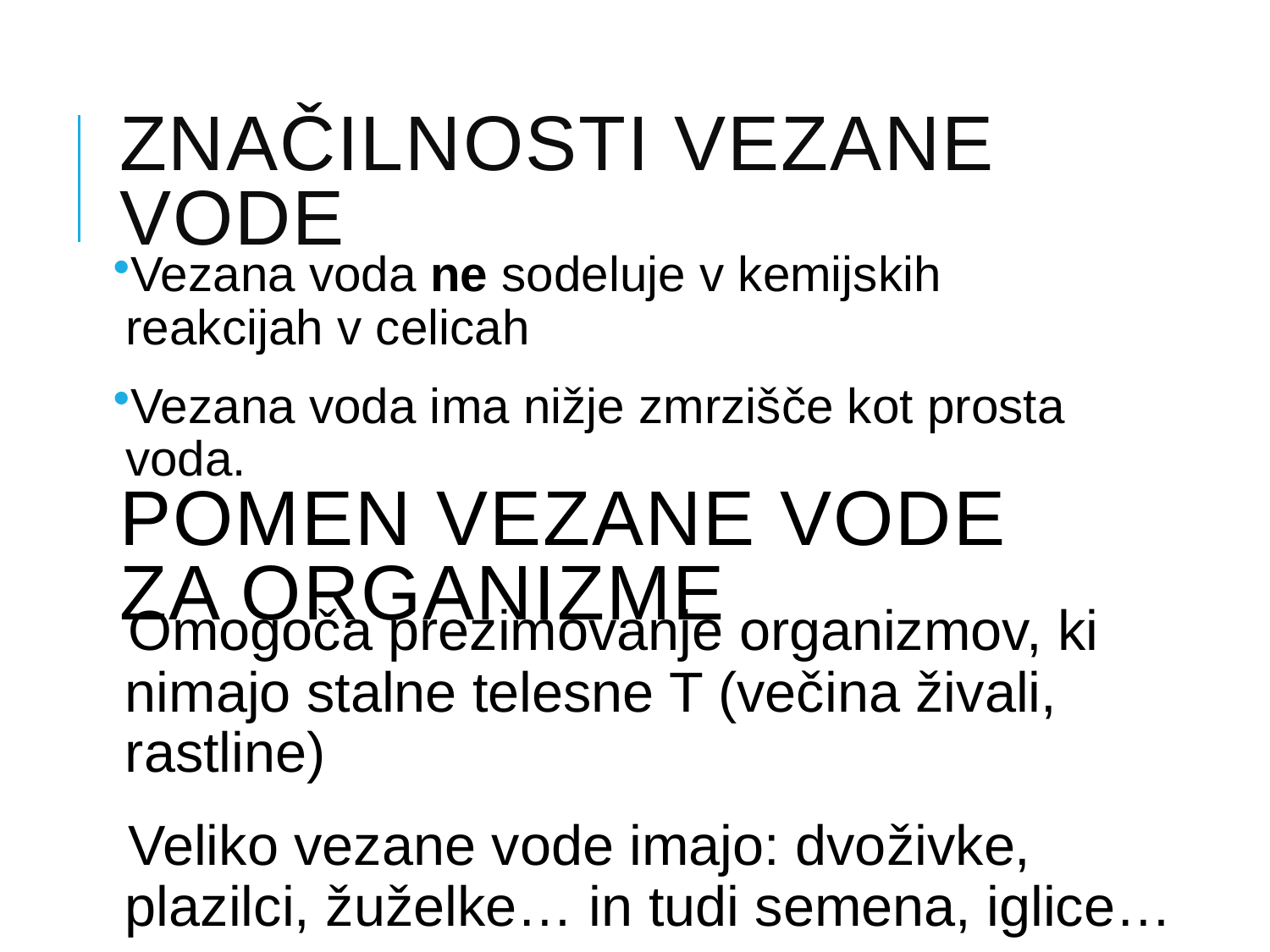

# ZNAČILNOSTI VEZANE VODE
Vezana voda ne sodeluje v kemijskih reakcijah v celicah
Vezana voda ima nižje zmrzišče kot prosta voda.

POMEN VEZANE VODE ZA ORGANIZME
Omogoča prezimovanje organizmov, ki nimajo stalne telesne T (večina živali, rastline)
Veliko vezane vode imajo: dvoživke, plazilci, žuželke… in tudi semena, iglice…